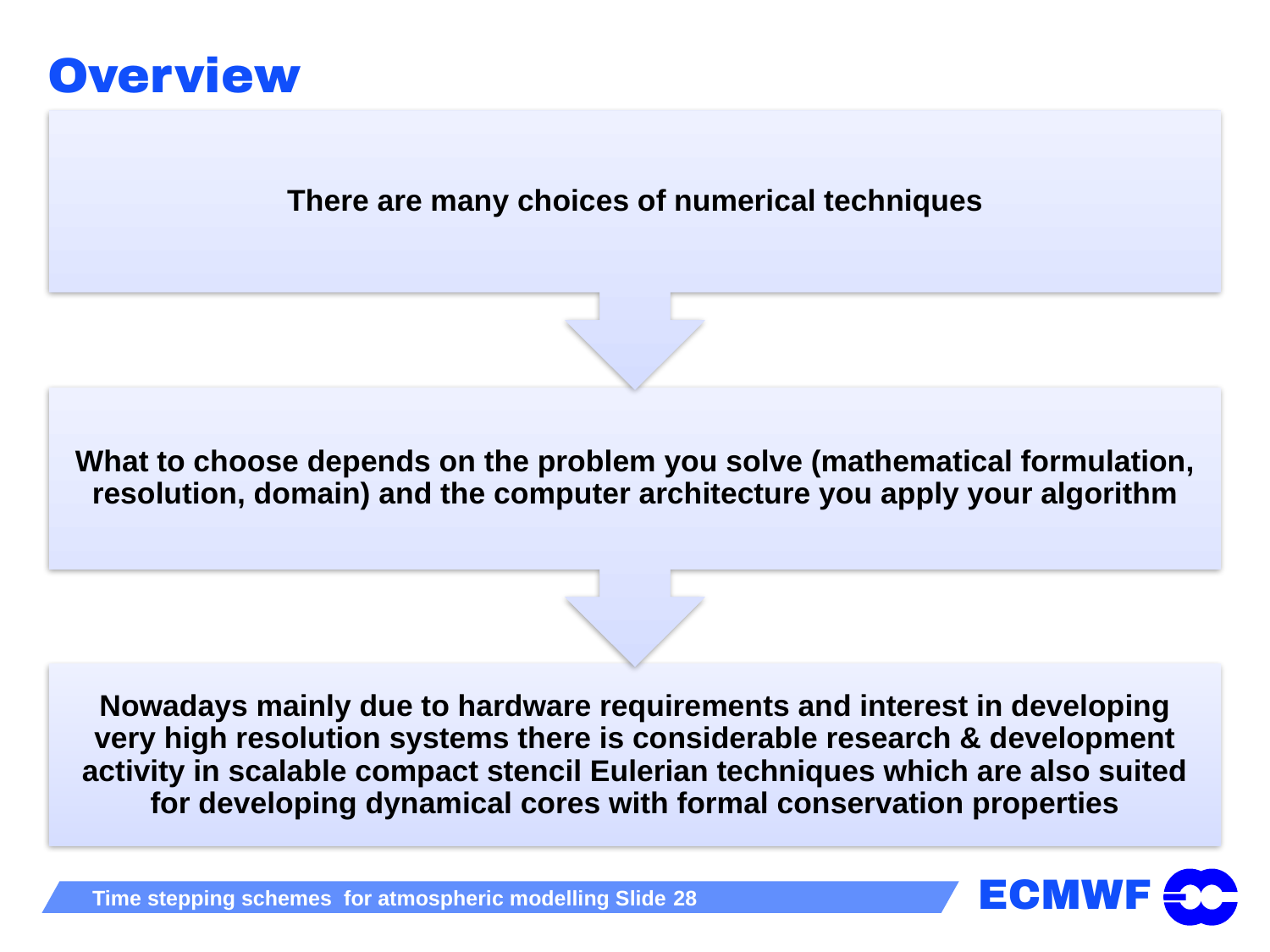

# Overview
Nowadays mainly due to hardware requirements and interest in developing very high resolution systems there is considerable research & development activity in scalable compact stencil Eulerian techniques which are also suited for developing dynamical cores with formal conservation properties
What to choose depends on the problem you solve (mathematical formulation, resolution, domain) and the computer architecture you apply your algorithm
There are many choices of numerical techniques